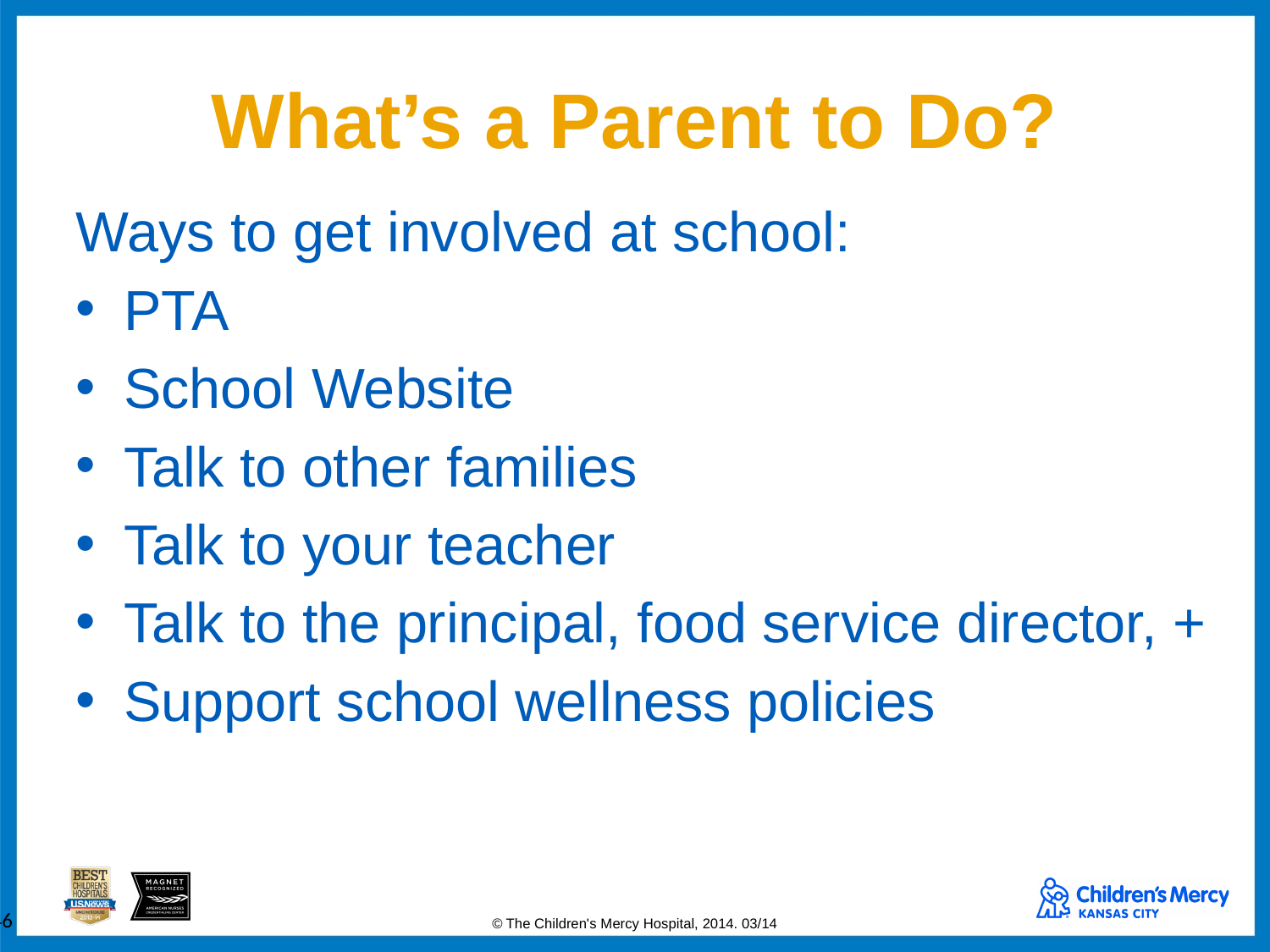

# What’s a Parent to Do?
Ways to get involved at school:
PTA
School Website
Talk to other families
Talk to your teacher
Talk to the principal, food service director, +
Support school wellness policies